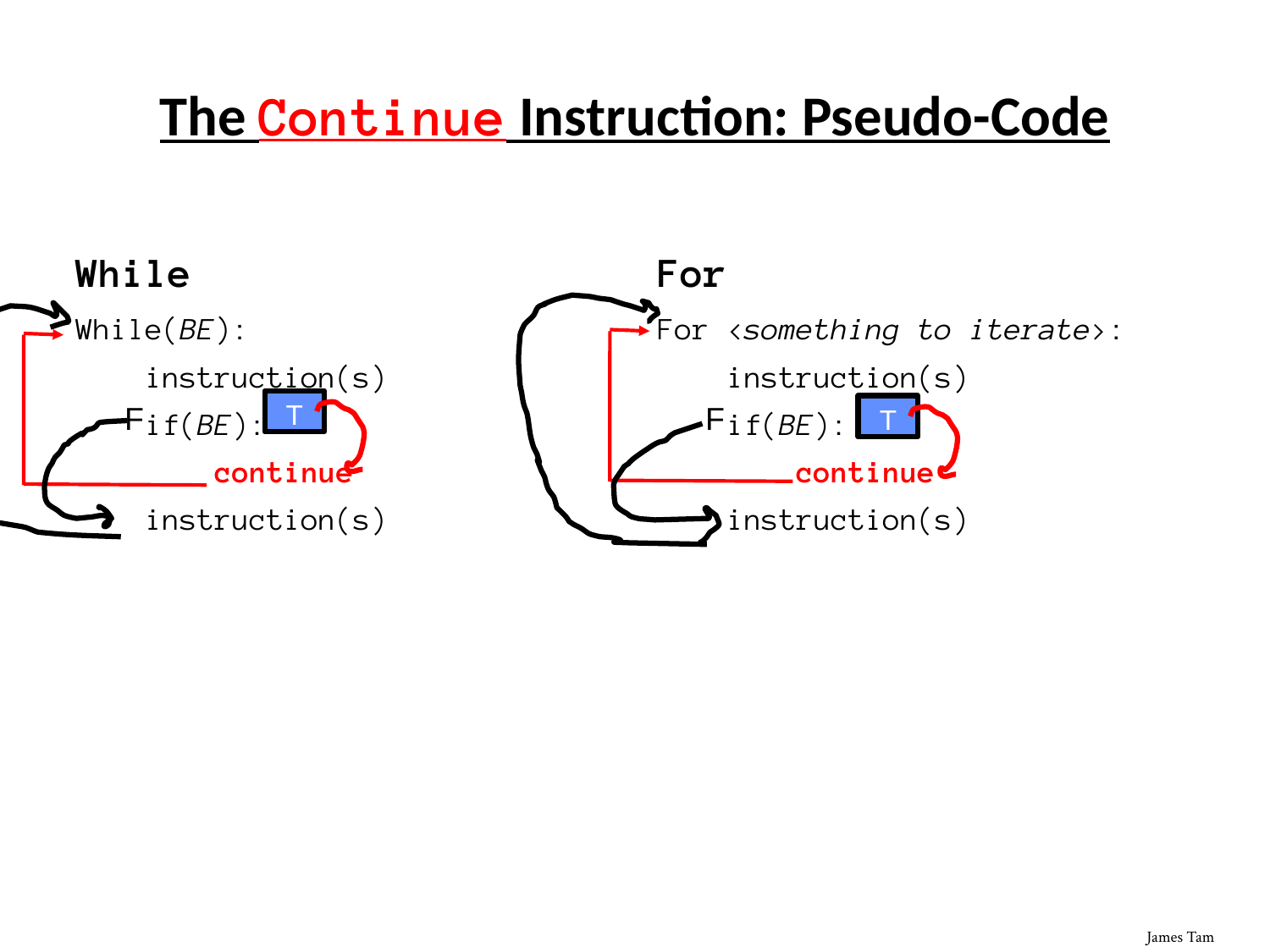

# The Continue Instruction: Pseudo-Code
While
For

While(BE):
    instruction(s)
    if(BE):
        continue
    instruction(s)
For <something to iterate>:
    instruction(s)
    if(BE):
        continue
    instruction(s)

T
F
F
T